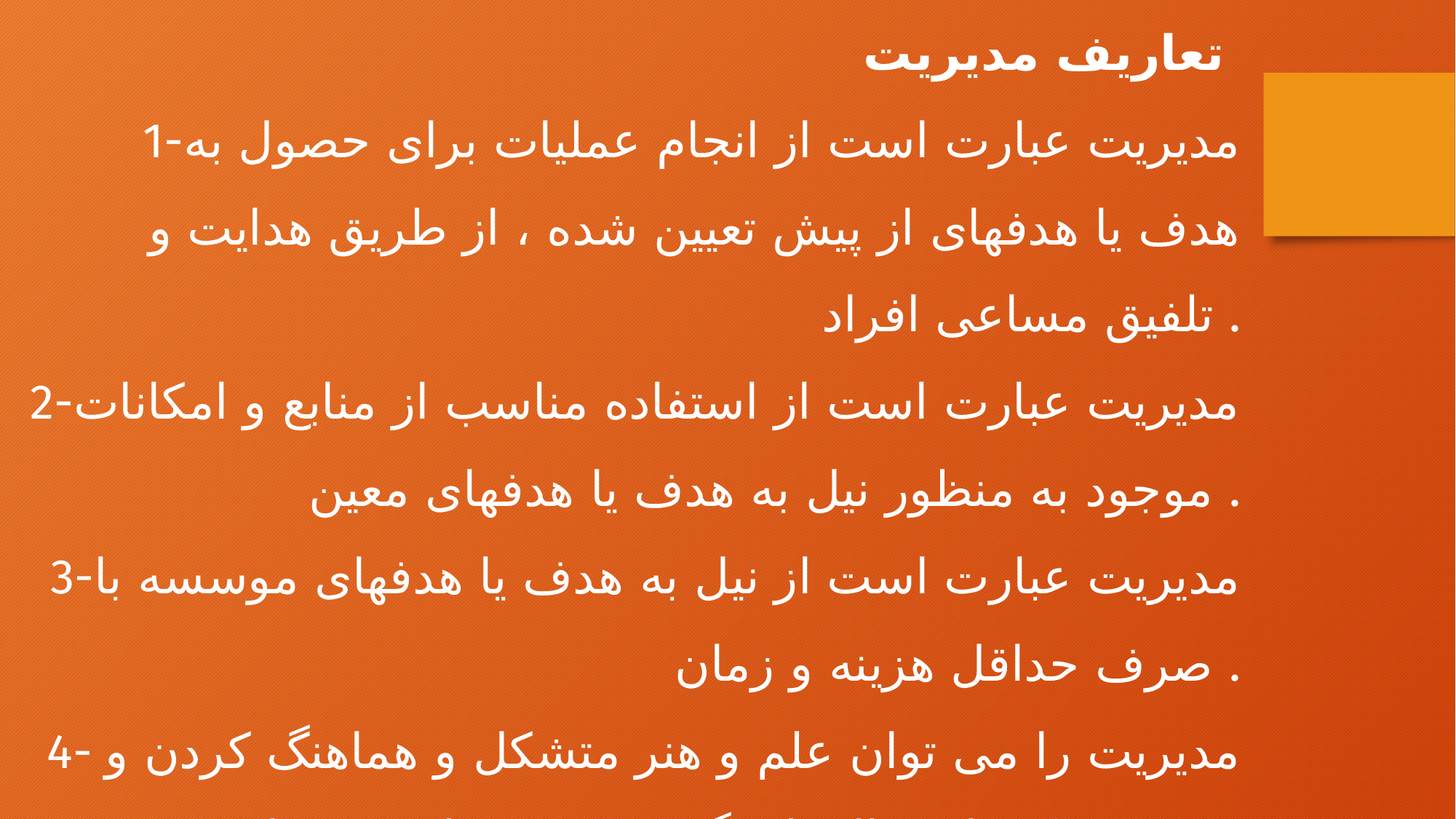

تعاریف مدیریت
1-مدیریت عبارت است از انجام عملیات برای حصول به هدف یا هدفهای از پیش تعیین شده ، از طریق هدایت و تلفیق مساعی افراد .
2-مدیریت عبارت است از استفاده مناسب از منابع و امکانات موجود به منظور نیل به هدف یا هدفهای معین .
3-مدیریت عبارت است از نیل به هدف یا هدفهای موسسه با صرف حداقل هزینه و زمان .
4- مدیریت را می توان علم و هنر متشکل و هماهنگ کردن و رهبری و کنترل فعالیتهای گروهی به منظور حصول به هدف یا هدفهای مشترک خاص تعریف کرد .